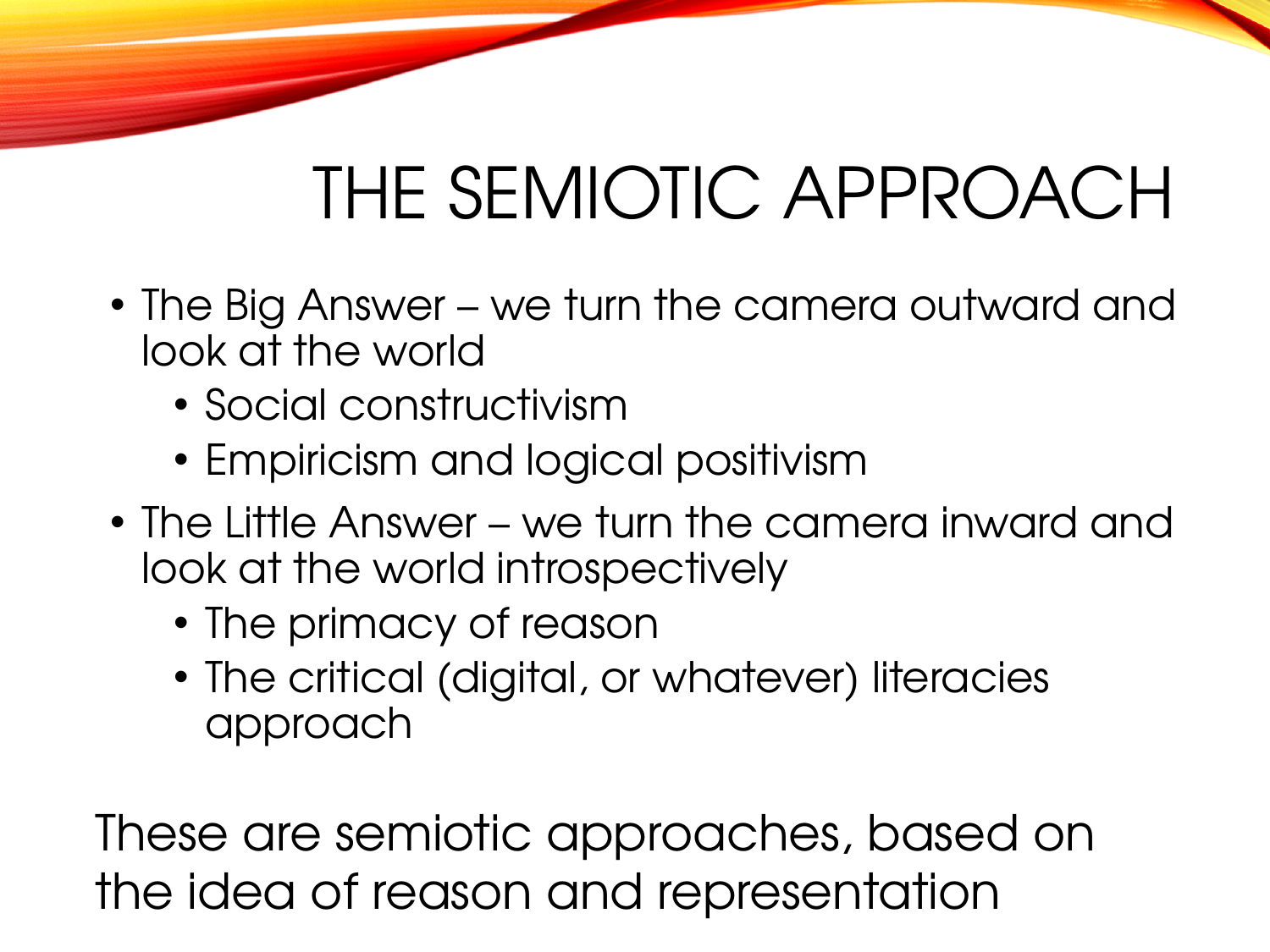

# The semiotic approach
The Big Answer – we turn the camera outward and look at the world
Social constructivism
Empiricism and logical positivism
The Little Answer – we turn the camera inward and look at the world introspectively
The primacy of reason
The critical (digital, or whatever) literacies approach
These are semiotic approaches, based on the idea of reason and representation